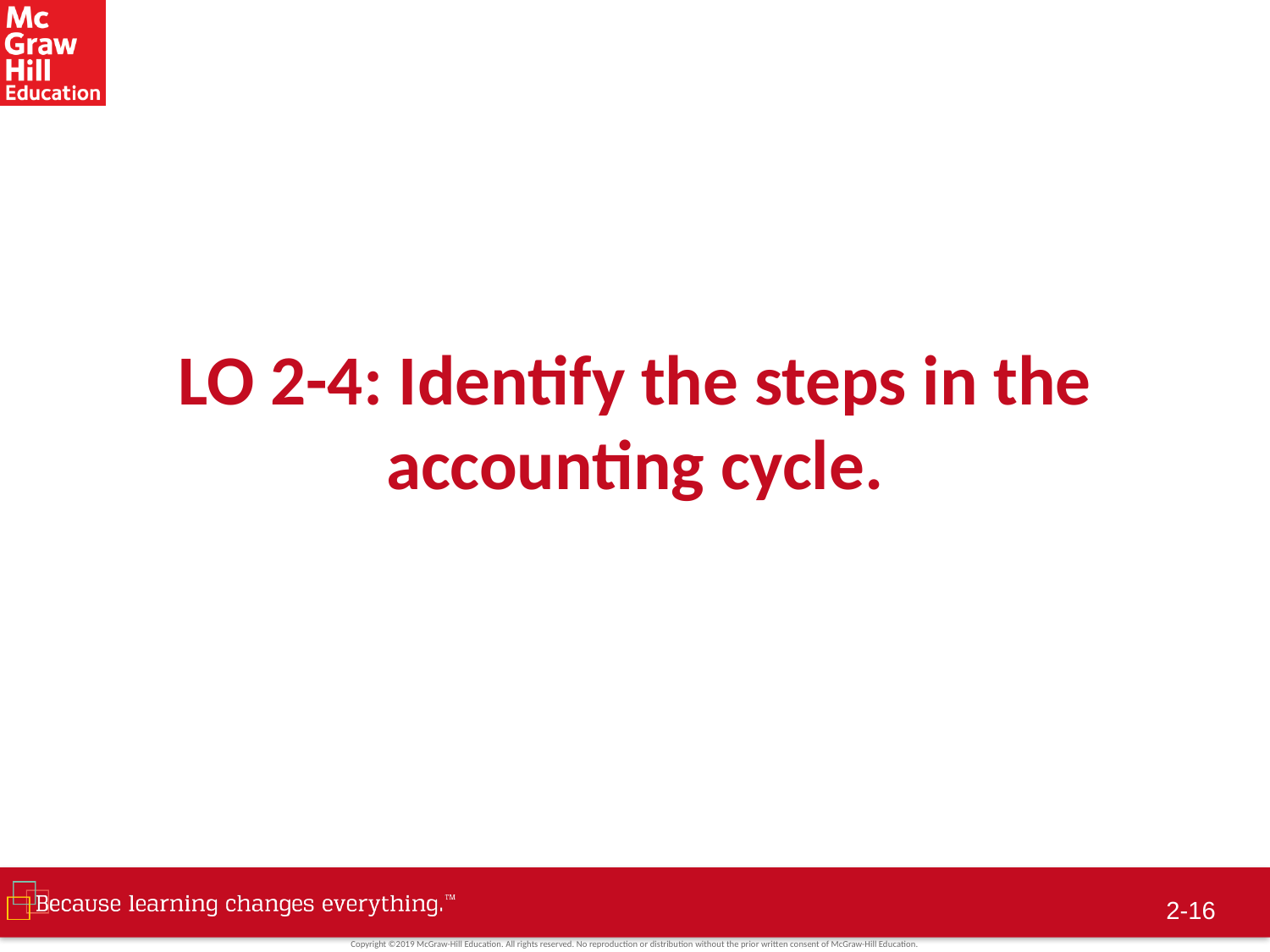

# LO 2-4: Identify the steps in the accounting cycle.
2-16